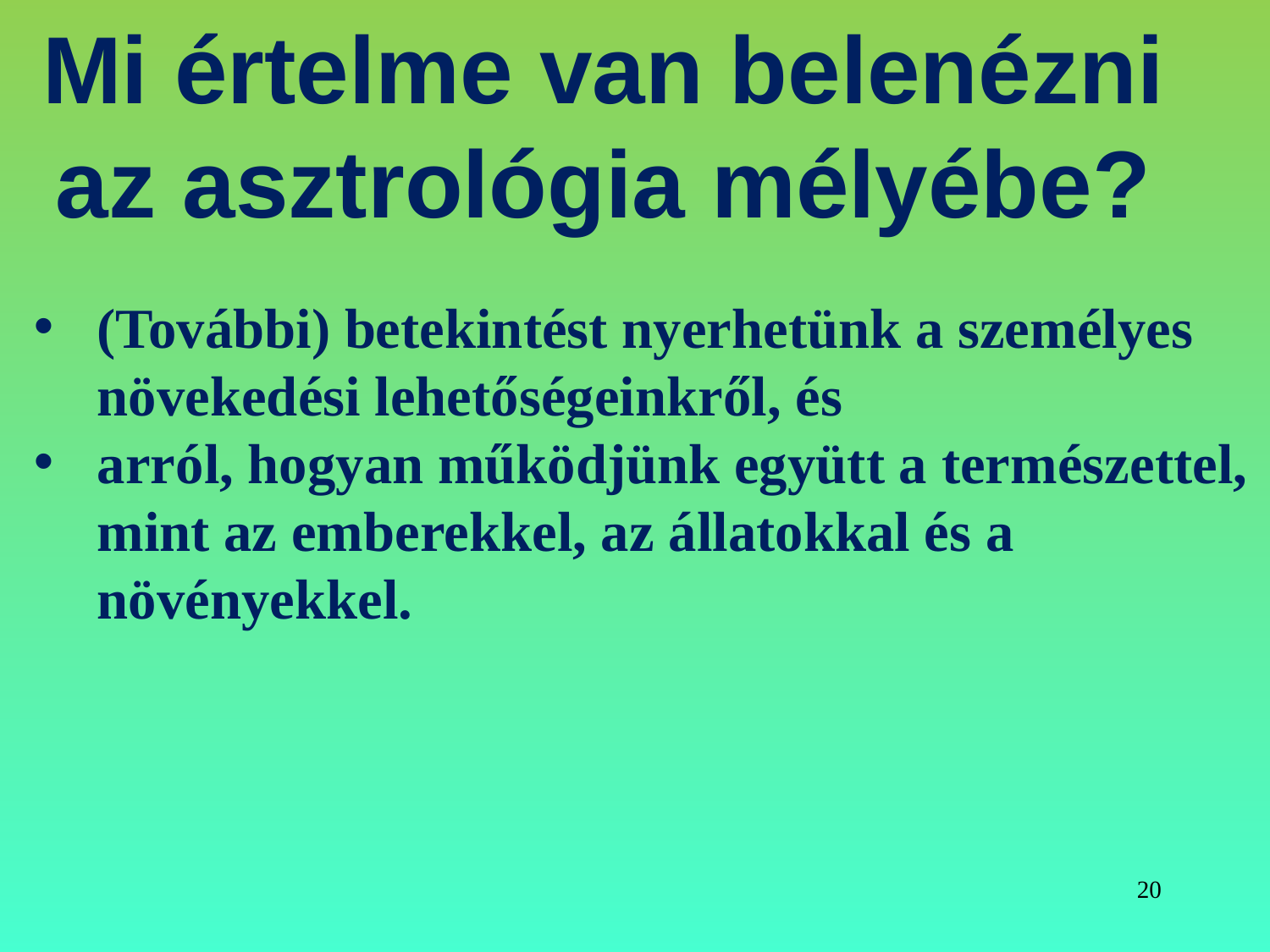

# Mi értelme van belenézni az asztrológia mélyébe?
(További) betekintést nyerhetünk a személyes növekedési lehetőségeinkről, és
arról, hogyan működjünk együtt a természettel, mint az emberekkel, az állatokkal és a növényekkel.

20